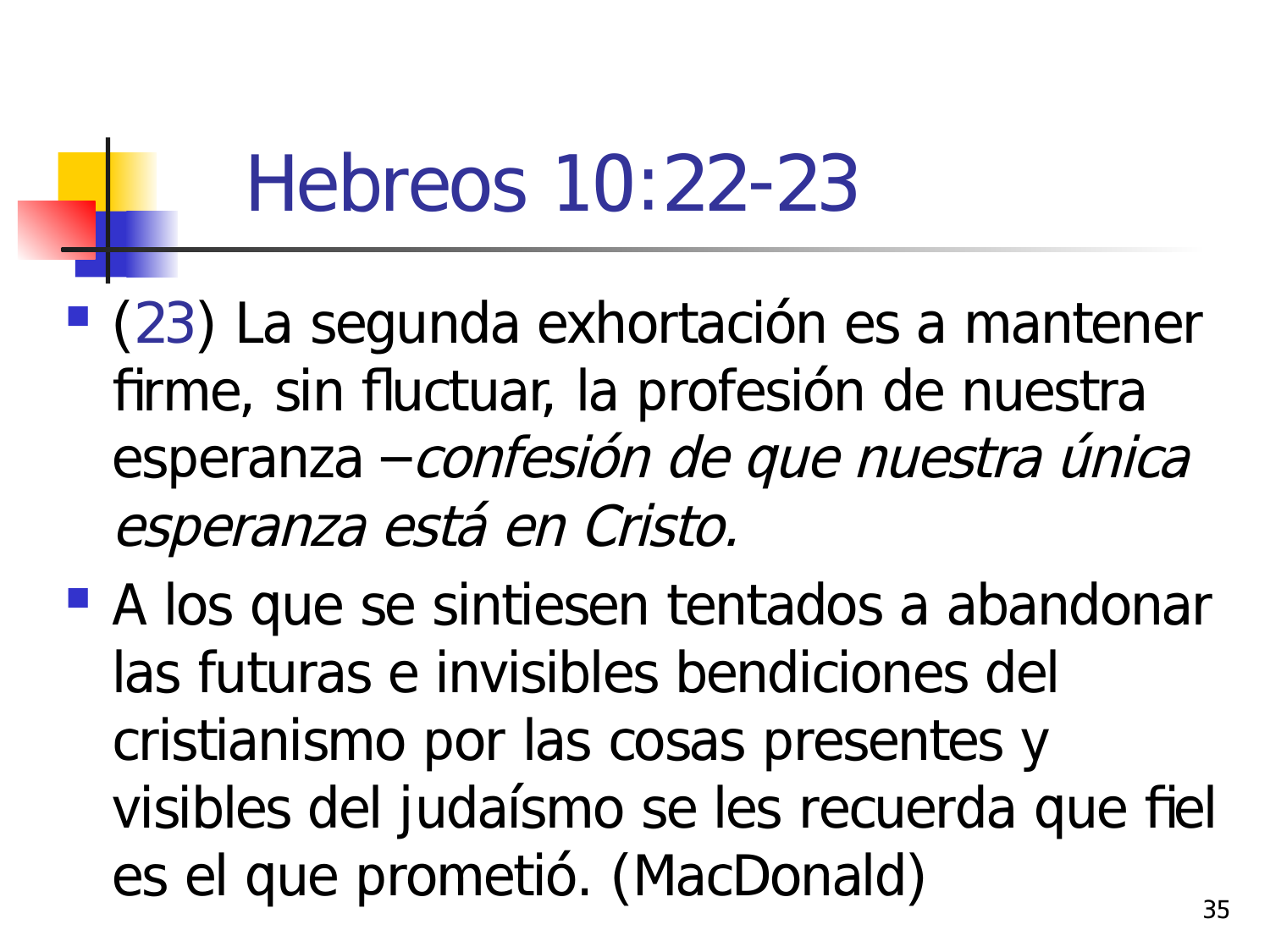

# Hebreos 10:22-23
(23) La segunda exhortación es a mantener firme, sin fluctuar, la profesión de nuestra esperanza –confesión de que nuestra única esperanza está en Cristo.
A los que se sintiesen tentados a abandonar las futuras e invisibles bendiciones del cristianismo por las cosas presentes y visibles del judaísmo se les recuerda que fiel es el que prometió. (MacDonald)
35